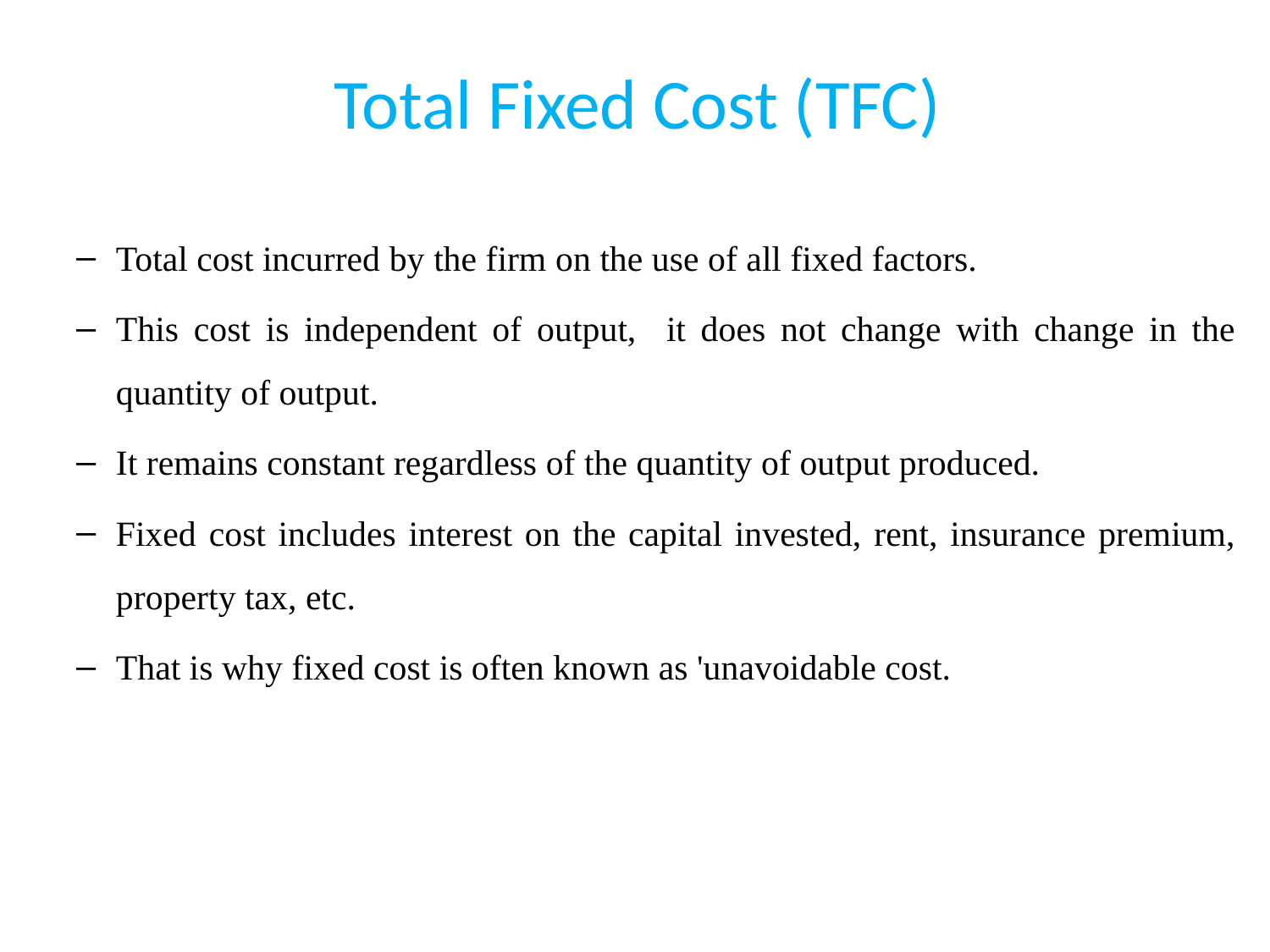

# Total Fixed Cost (TFC)

Total cost incurred by the firm on the use of all fixed factors.
This cost is independent of output,  it does not change with change in the quantity of output.
It remains constant regardless of the quantity of output produced.
Fixed cost includes interest on the capital invested, rent, insurance premium, property tax, etc.
That is why fixed cost is often known as 'unavoidable cost.